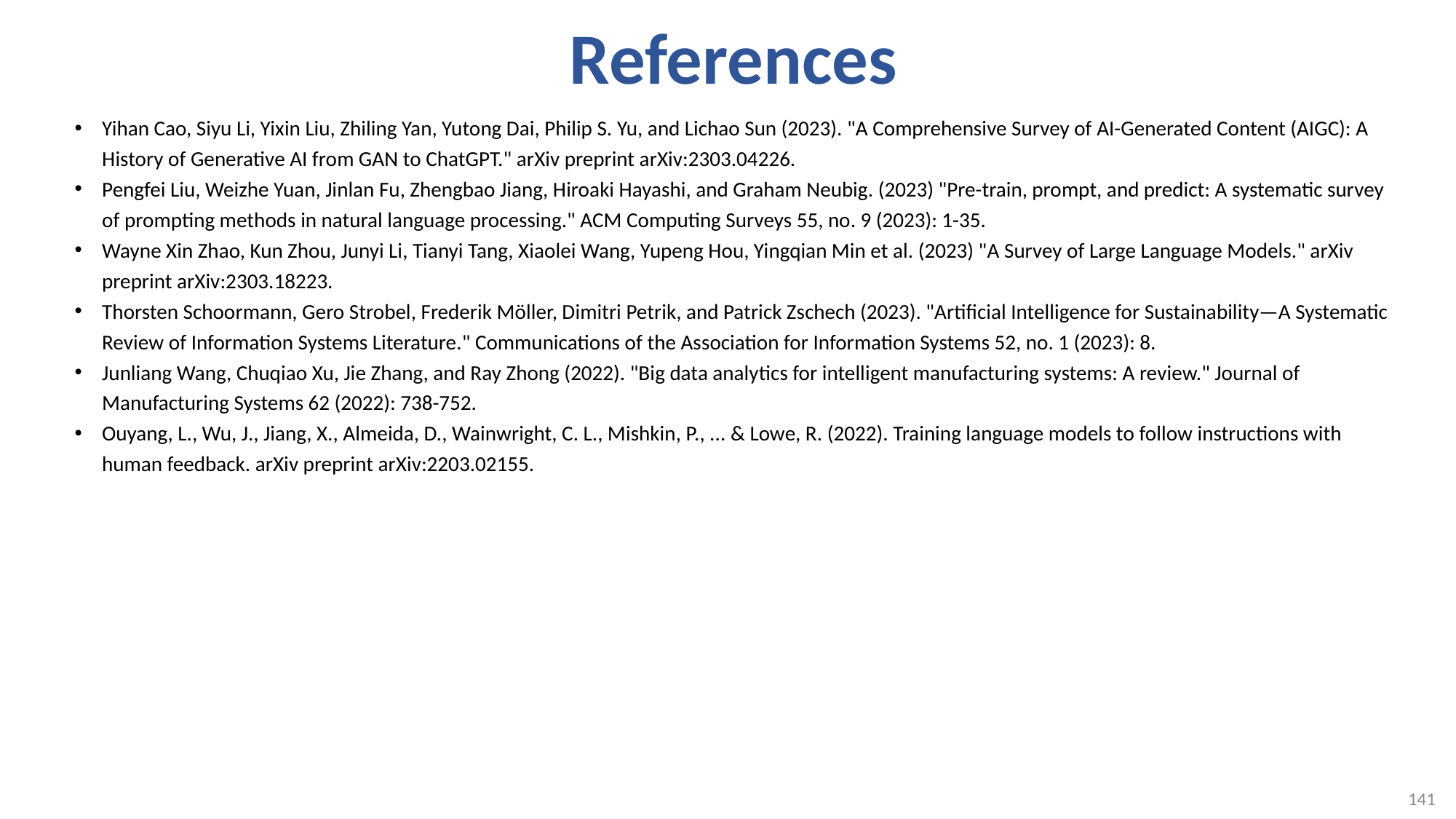

# References
Yihan Cao, Siyu Li, Yixin Liu, Zhiling Yan, Yutong Dai, Philip S. Yu, and Lichao Sun (2023). "A Comprehensive Survey of AI-Generated Content (AIGC): A History of Generative AI from GAN to ChatGPT." arXiv preprint arXiv:2303.04226.
Pengfei Liu, Weizhe Yuan, Jinlan Fu, Zhengbao Jiang, Hiroaki Hayashi, and Graham Neubig. (2023) "Pre-train, prompt, and predict: A systematic survey of prompting methods in natural language processing." ACM Computing Surveys 55, no. 9 (2023): 1-35.
Wayne Xin Zhao, Kun Zhou, Junyi Li, Tianyi Tang, Xiaolei Wang, Yupeng Hou, Yingqian Min et al. (2023) "A Survey of Large Language Models." arXiv preprint arXiv:2303.18223.
Thorsten Schoormann, Gero Strobel, Frederik Möller, Dimitri Petrik, and Patrick Zschech (2023). "Artificial Intelligence for Sustainability—A Systematic Review of Information Systems Literature." Communications of the Association for Information Systems 52, no. 1 (2023): 8.
Junliang Wang, Chuqiao Xu, Jie Zhang, and Ray Zhong (2022). "Big data analytics for intelligent manufacturing systems: A review." Journal of Manufacturing Systems 62 (2022): 738-752.
Ouyang, L., Wu, J., Jiang, X., Almeida, D., Wainwright, C. L., Mishkin, P., ... & Lowe, R. (2022). Training language models to follow instructions with human feedback. arXiv preprint arXiv:2203.02155.

141